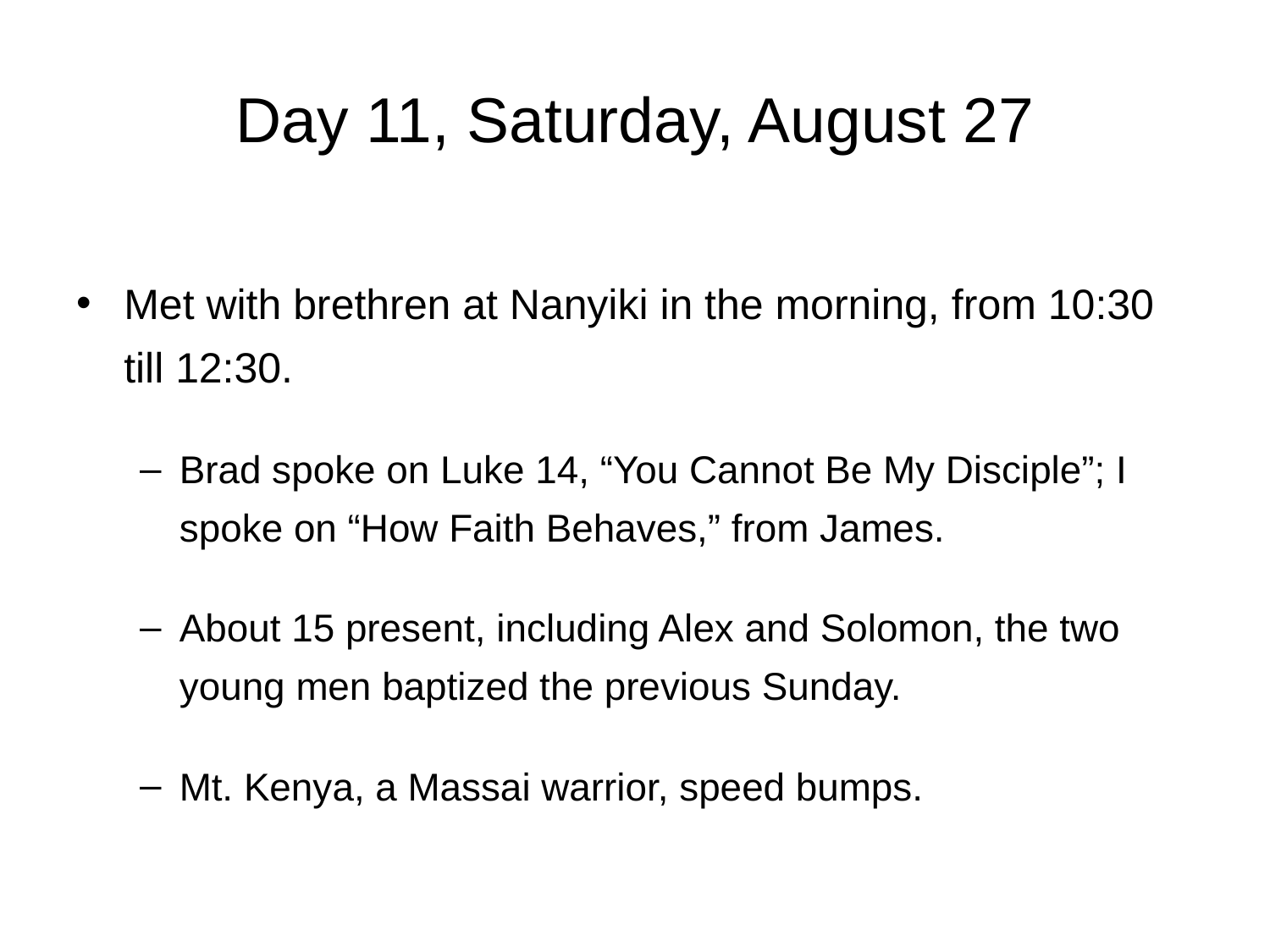

# Day 11, Saturday, August 27
Met with brethren at Nanyiki in the morning, from 10:30 till 12:30.
Brad spoke on Luke 14, “You Cannot Be My Disciple”; I spoke on “How Faith Behaves,” from James.
About 15 present, including Alex and Solomon, the two young men baptized the previous Sunday.
Mt. Kenya, a Massai warrior, speed bumps.